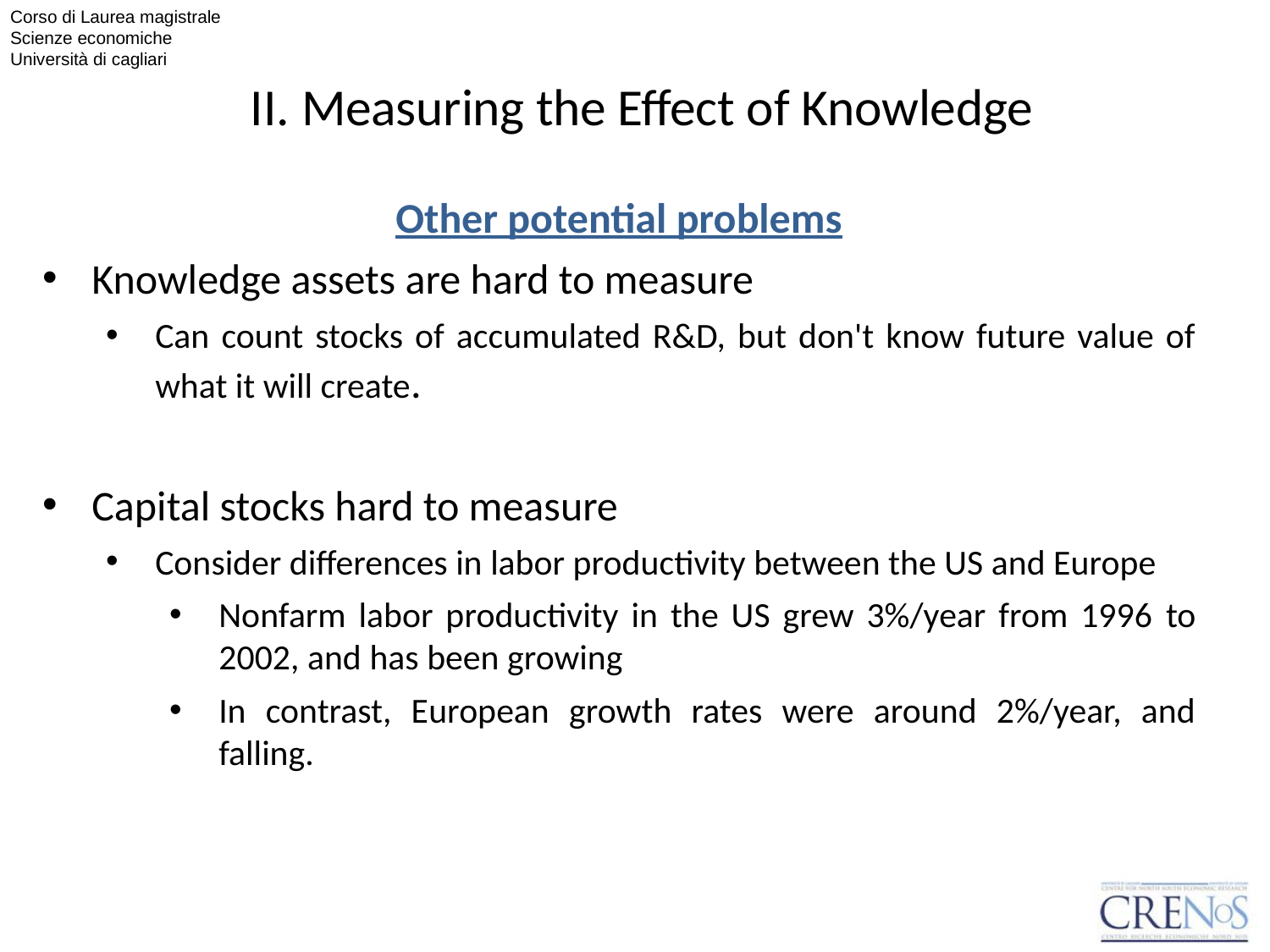

# II. Measuring the Effect of Knowledge
Other potential problems
Knowledge assets are hard to measure
Can count stocks of accumulated R&D, but don't know future value of what it will create.

Capital stocks hard to measure
Consider differences in labor productivity between the US and Europe
Non­farm labor productivity in the US grew 3%/year from 1996­ to 2002, and has been growing
In contrast, European growth rates were around 2%/year, and falling.